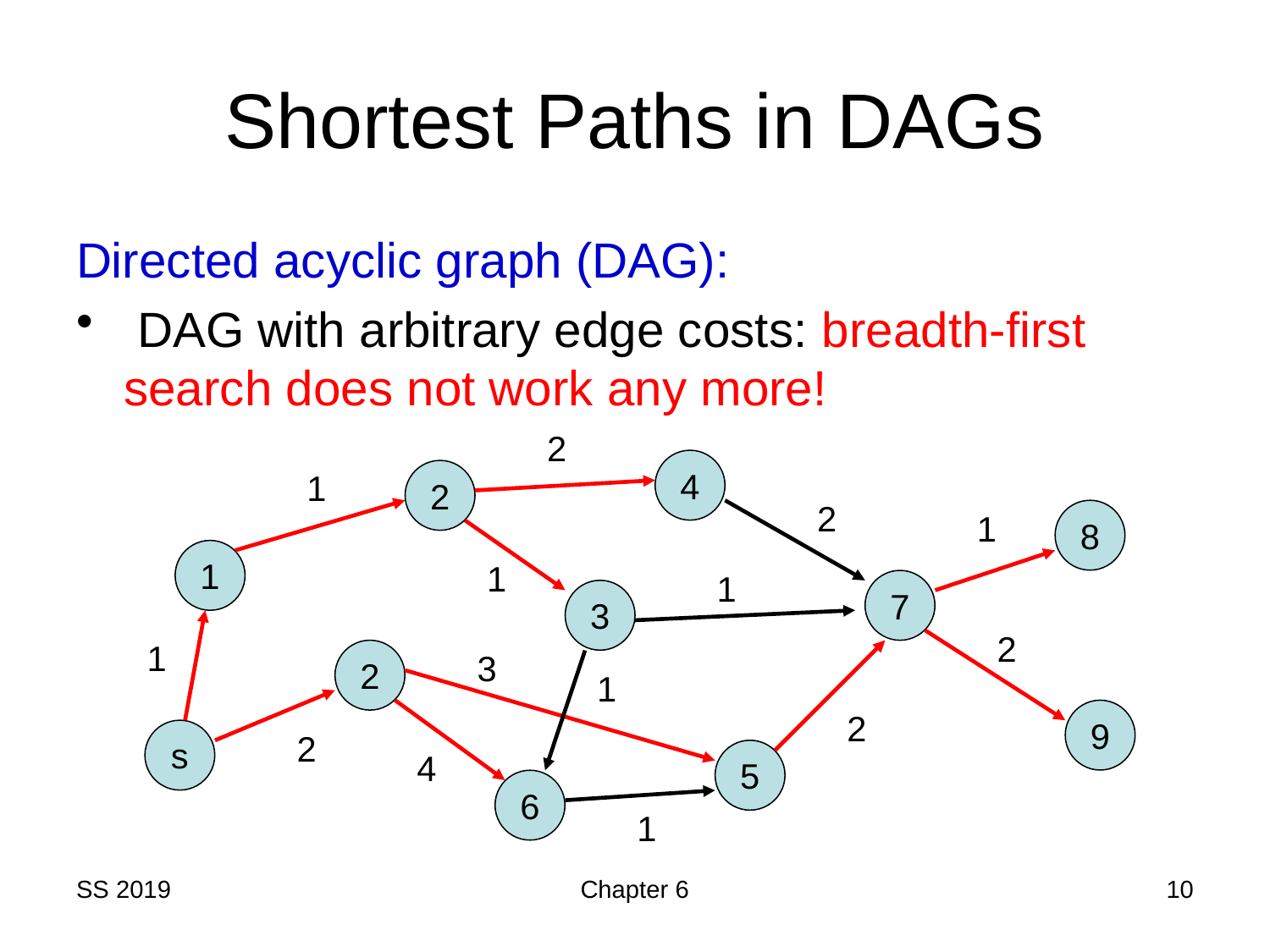

# Shortest Paths in DAGs
Directed acyclic graph (DAG):
 DAG with arbitrary edge costs: breadth-first search does not work any more!

2
4
1
2

2

1
8

1
1

1
7
3

2
1

2
3

1

2
9
s
2
4
5
6

1
SS 2019
Chapter 6
10